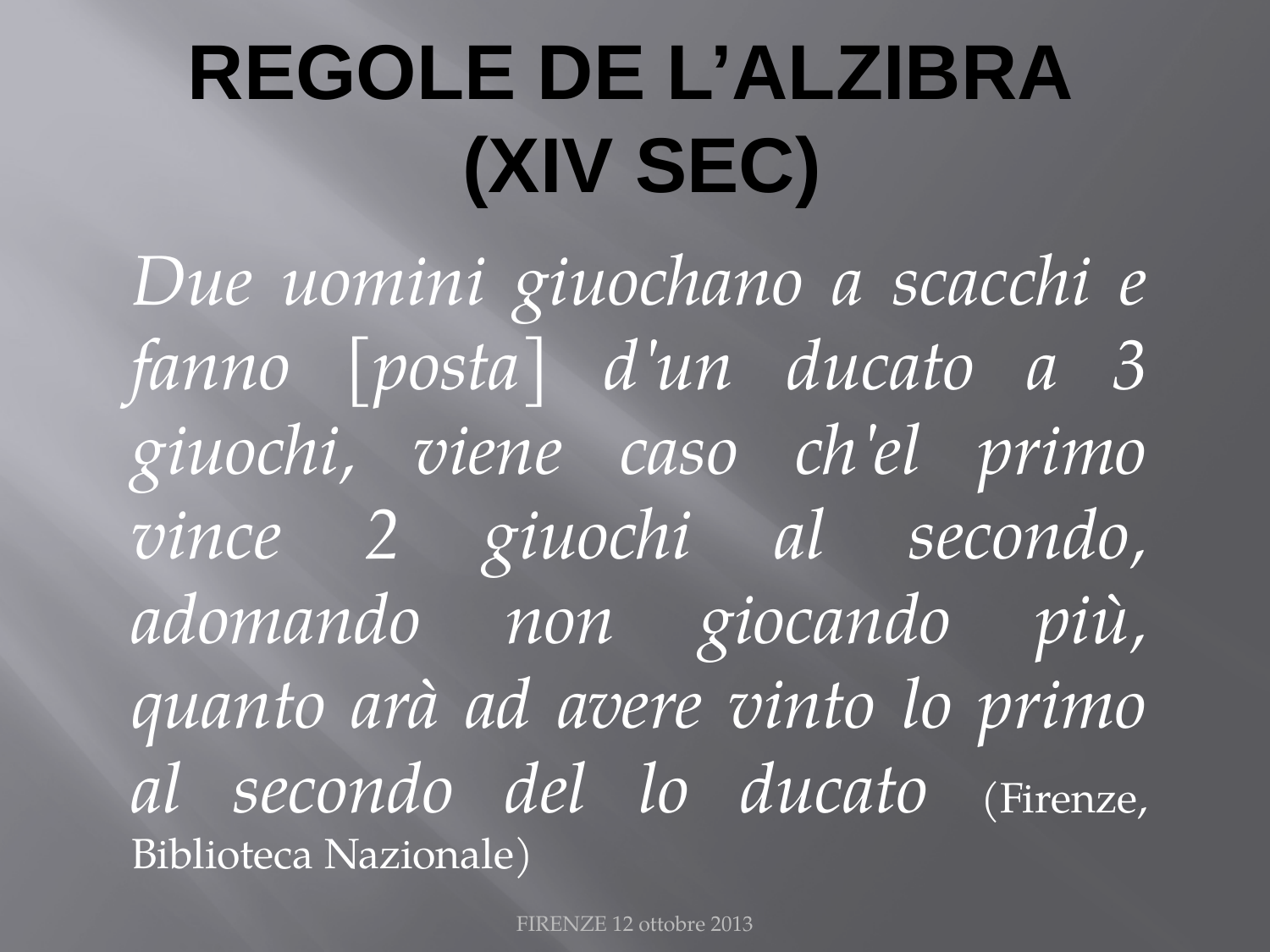

# REGOLE DE L’ALZIBRA (XIV Sec)
Due uomini giuochano a scacchi e fanno [posta] d'un ducato a 3 giuochi, viene caso ch'el primo vince 2 giuochi al secondo, adomando non giocando più, quanto arà ad avere vinto lo primo al secondo del lo ducato (Firenze, Biblioteca Nazionale)

FIRENZE 12 ottobre 2013